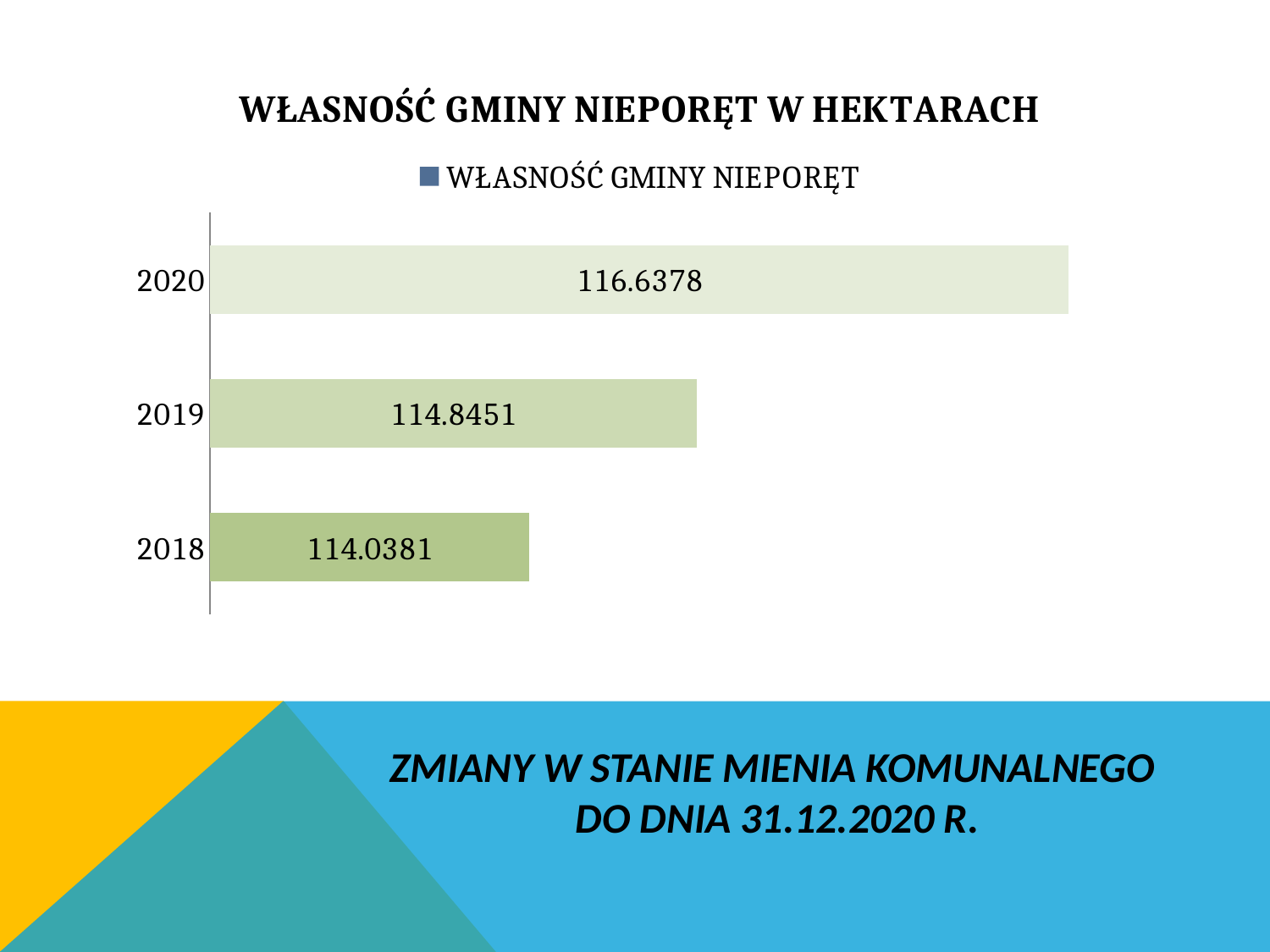

### Chart: WŁASNOŚĆ GMINY NIEPORĘT W HEKTARACH

| Category | WŁASNOŚĆ GMINY NIEPORĘT |
|---|---|
| 2018 | 114.0381 |
| 2019 | 114.8451 |
| 2020 | 116.6378 |
# Zmiany w stanie mienia komunalnego
do dnia 31.12.2020 r.